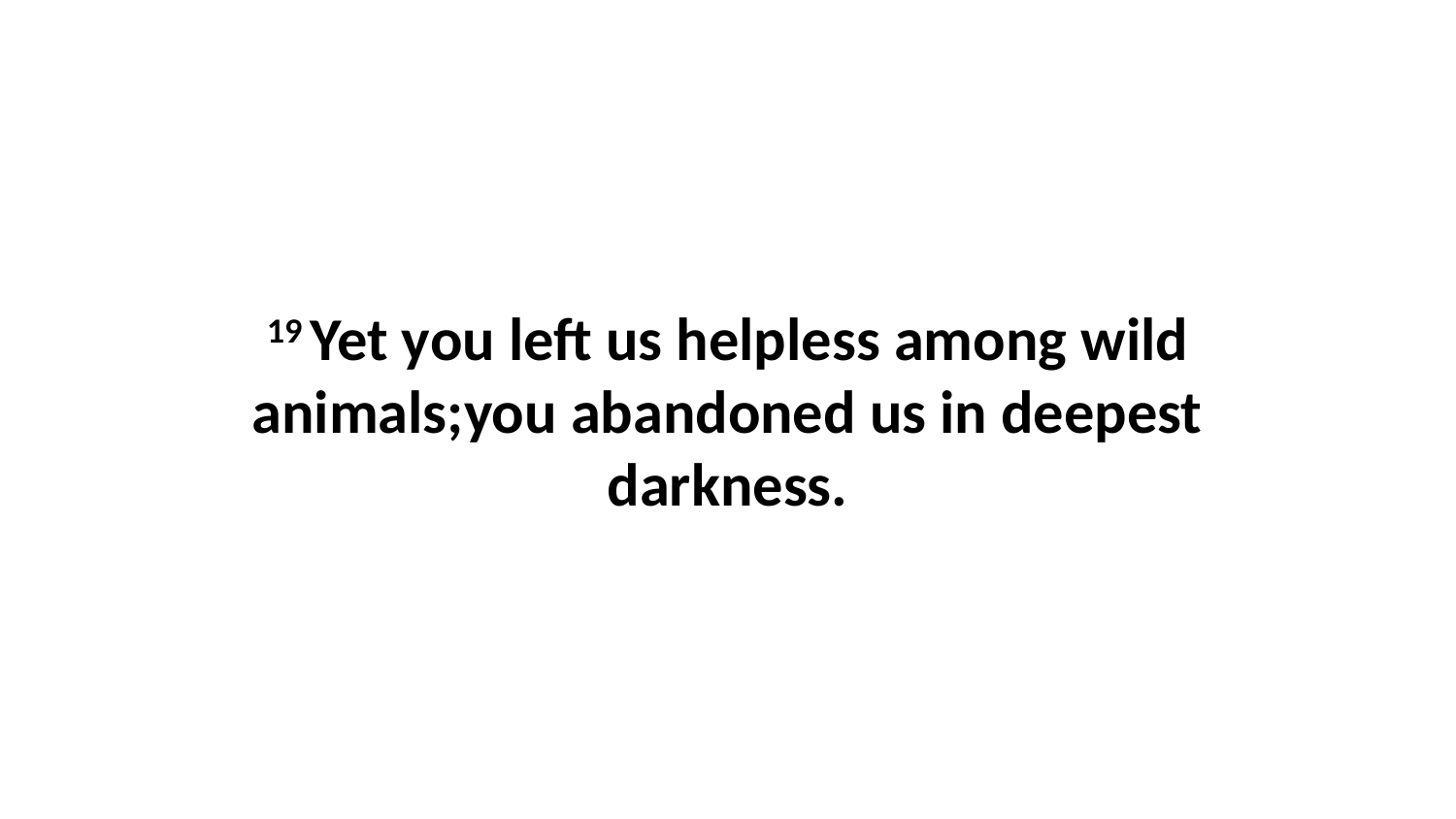

19 Yet you left us helpless among wild animals;you abandoned us in deepest darkness.